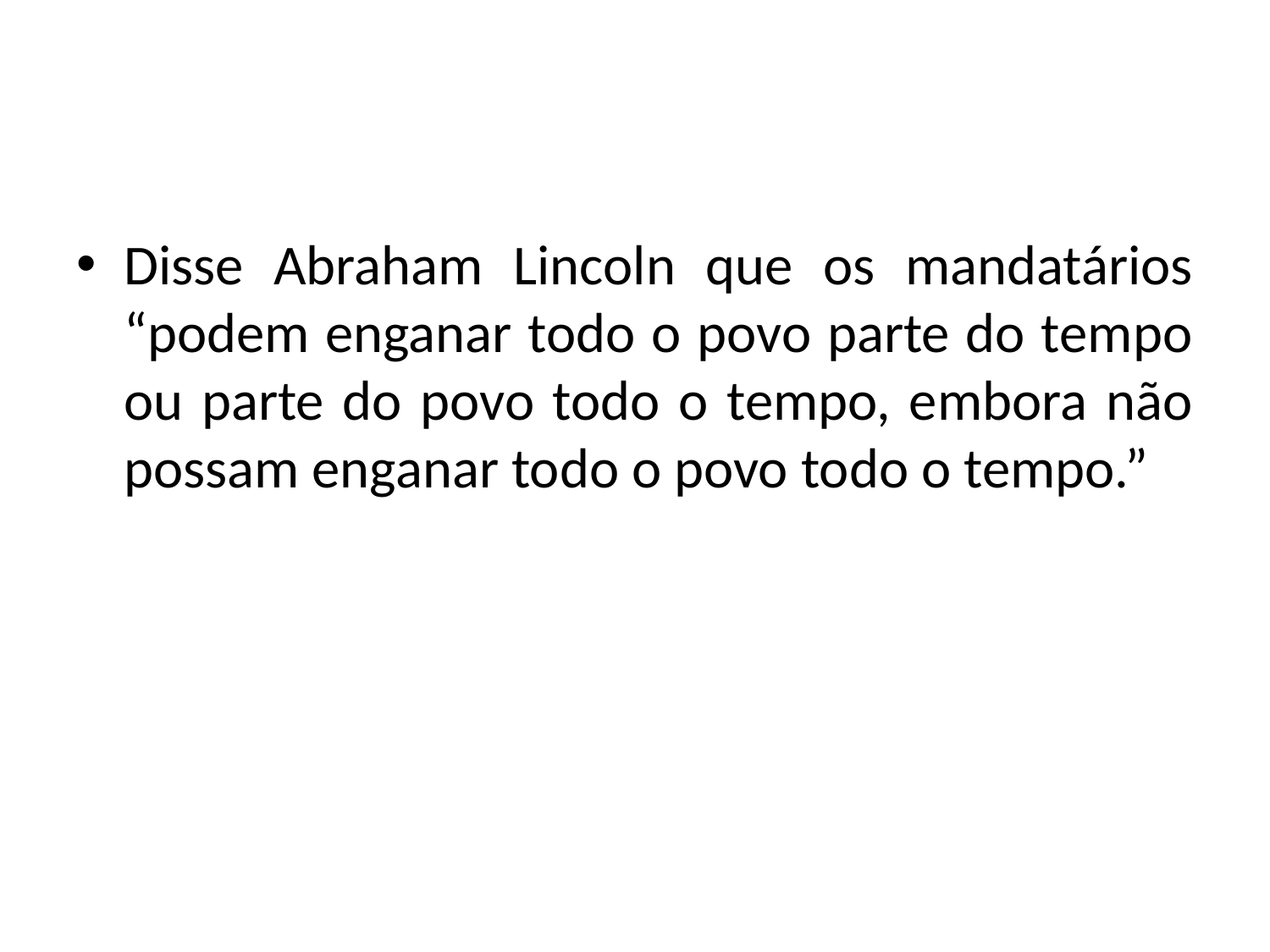

#
Disse Abraham Lincoln que os mandatários “podem enganar todo o povo parte do tempo ou parte do povo todo o tempo, embora não possam enganar todo o povo todo o tempo.”